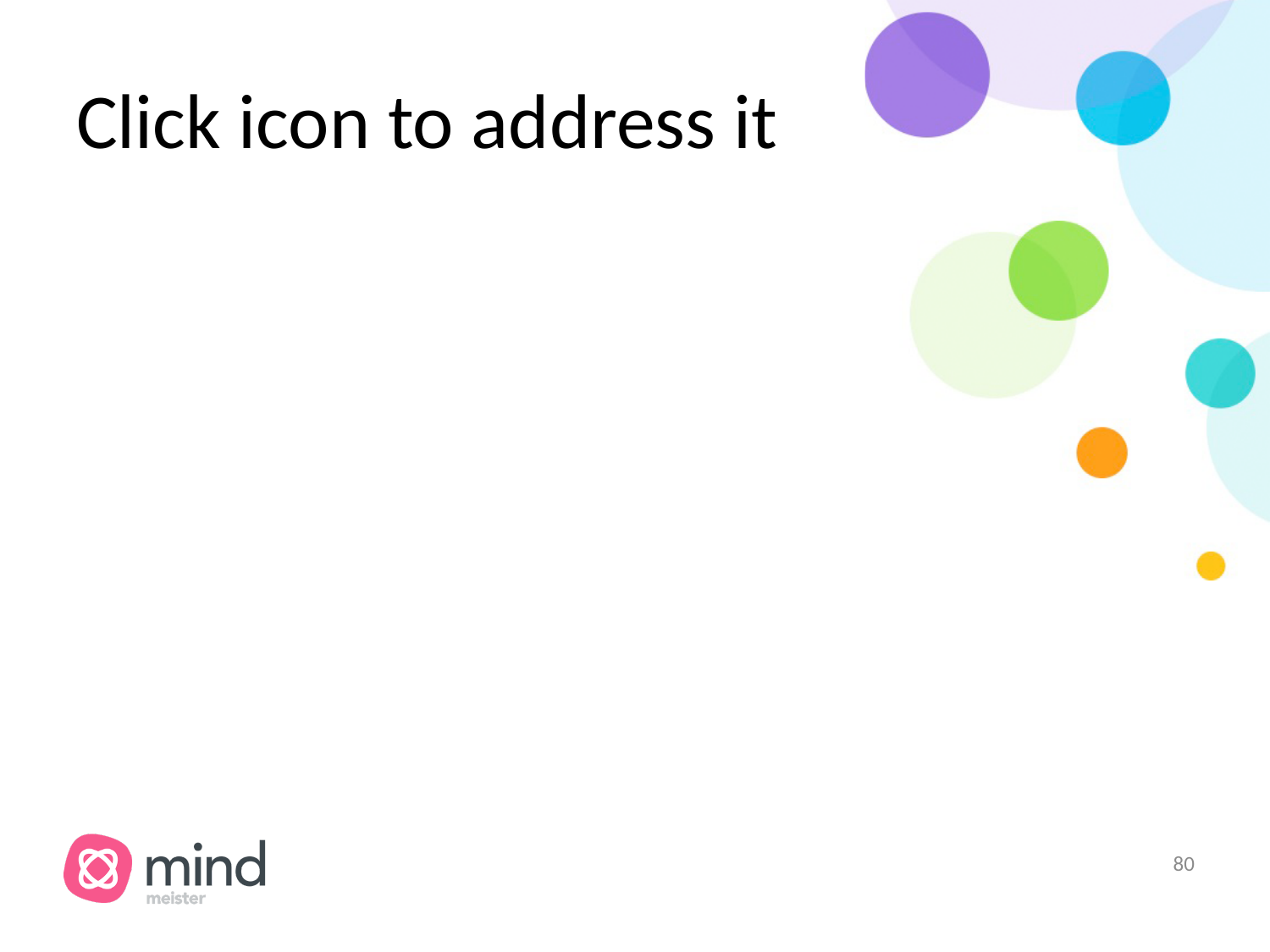

# Click icon to address it

80